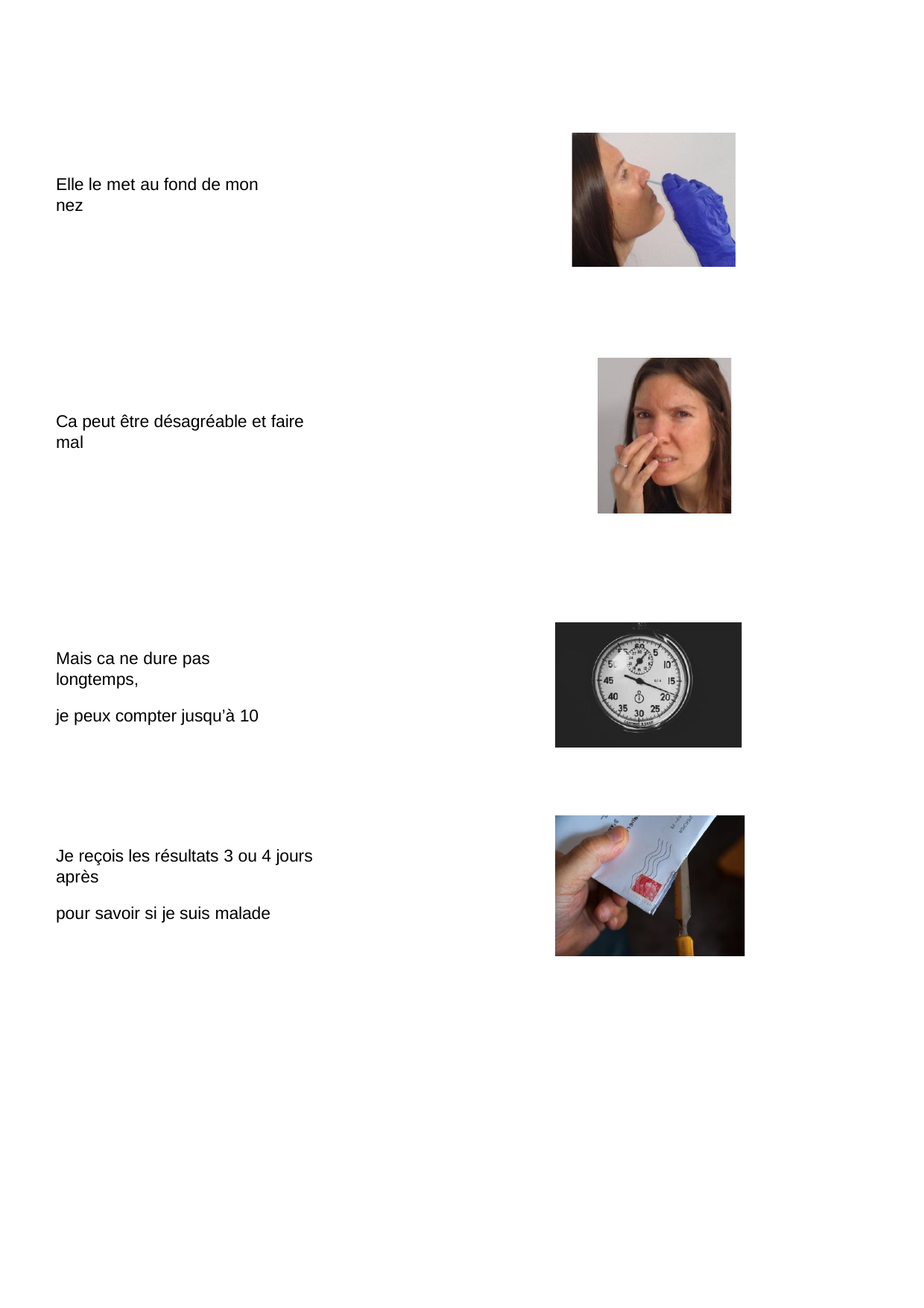

Elle le met au fond de mon nez

Ca peut être désagréable et faire mal

Mais ca ne dure pas longtemps,

je peux compter jusqu’à 10

Je reçois les résultats 3 ou 4 jours après

pour savoir si je suis malade